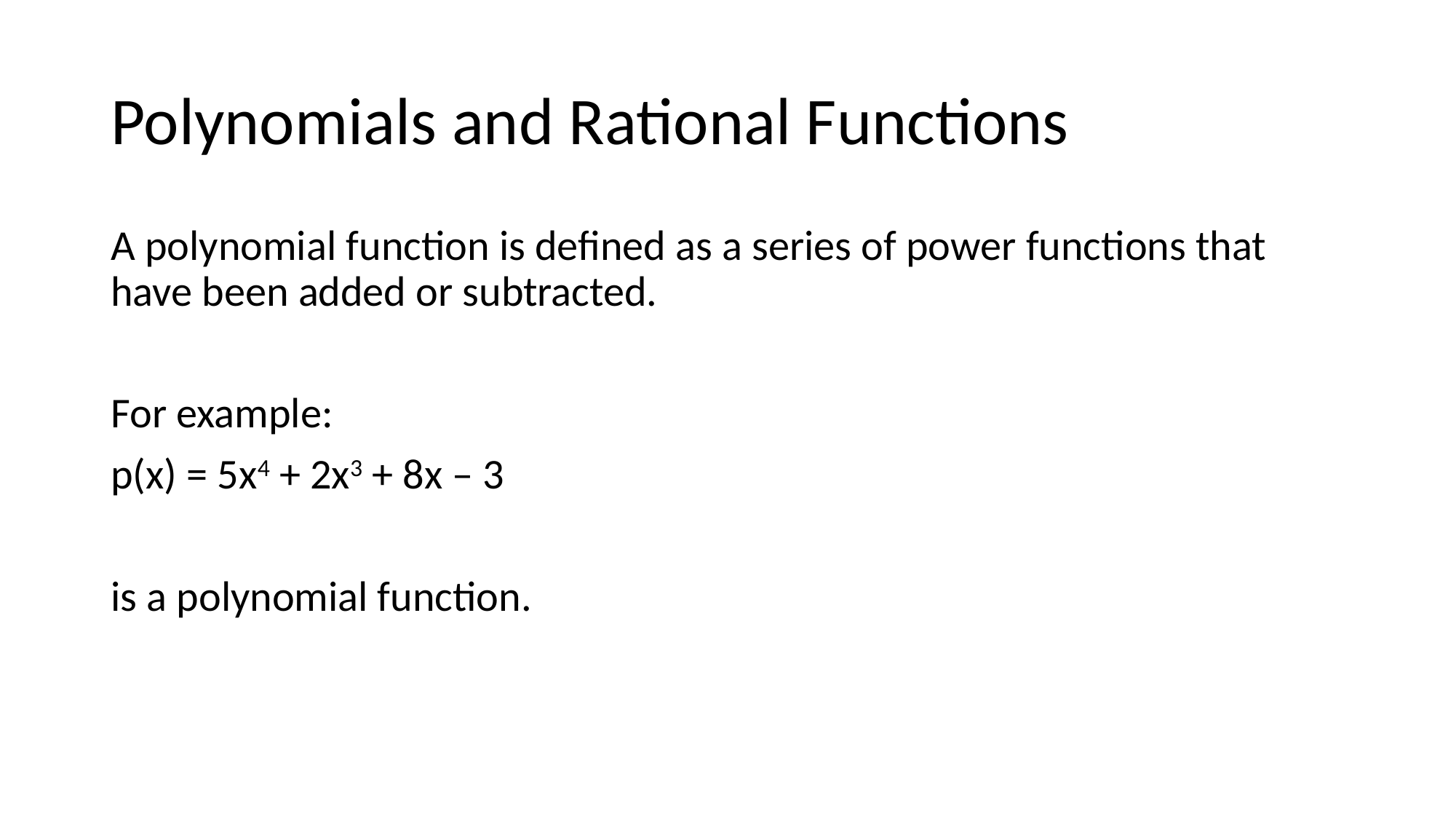

# Polynomials and Rational Functions
A polynomial function is defined as a series of power functions that have been added or subtracted.

For example:
p(x) = 5x4 + 2x3 + 8x – 3

is a polynomial function.